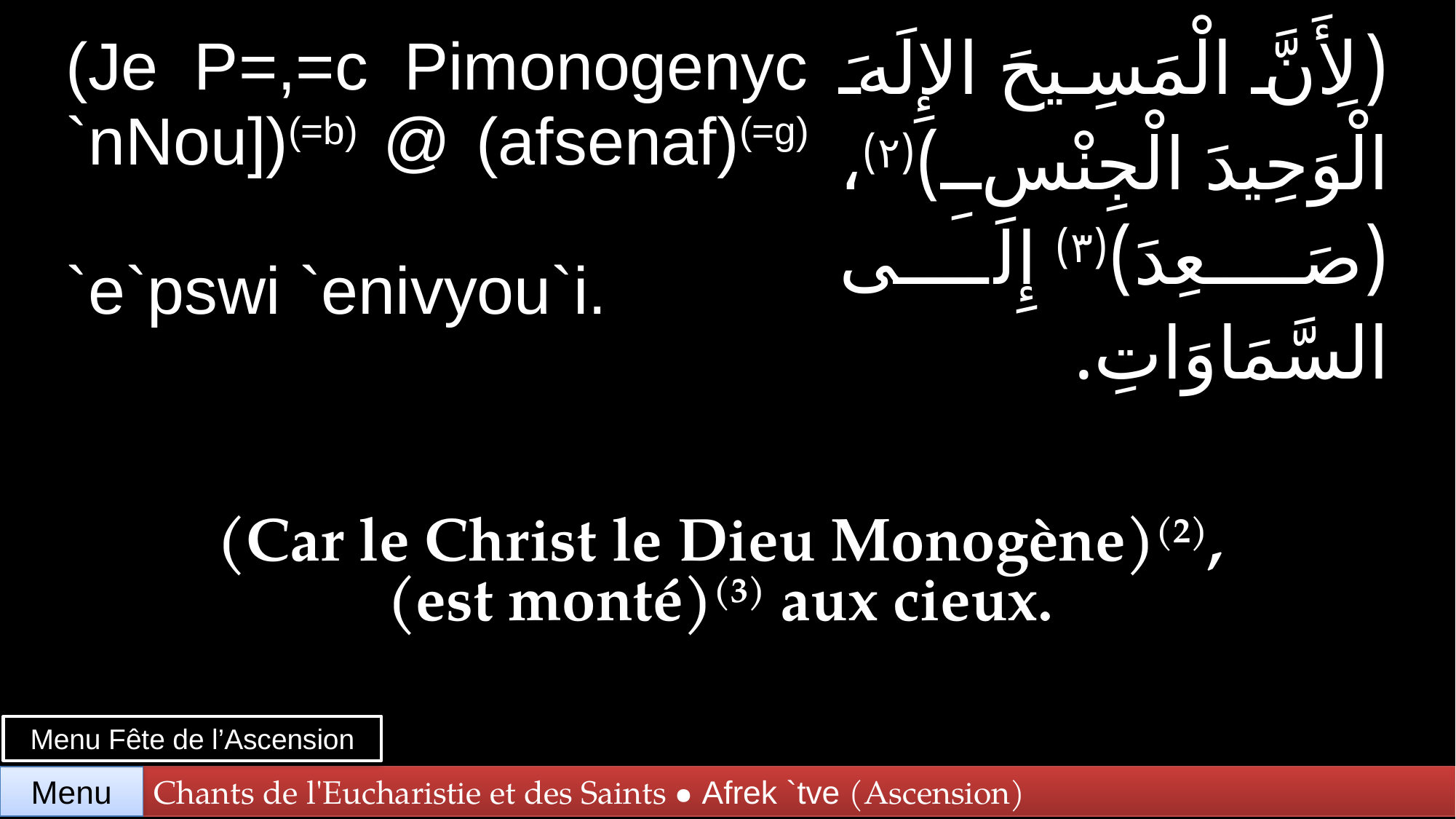

| (Je P=,=c Pimonogenyc `nNou])(=b) @ (afsenaf)(=g) `e`pswi `enivyou`i. | (لِأَنَّ الْمَسِيحَ الإِلَهَ الْوَحِيدَ الْجِنْسِ)(٢)، (صَعِدَ)(٣) إِلَى السَّمَاوَاتِ. |
| --- | --- |
| (Car le Christ le Dieu Monogène)(2), (est monté)(3) aux cieux. |  |
Menu Fête de l’Ascension
Chants de l'Eucharistie et des Saints • Afrek `tve (Ascension)
Menu